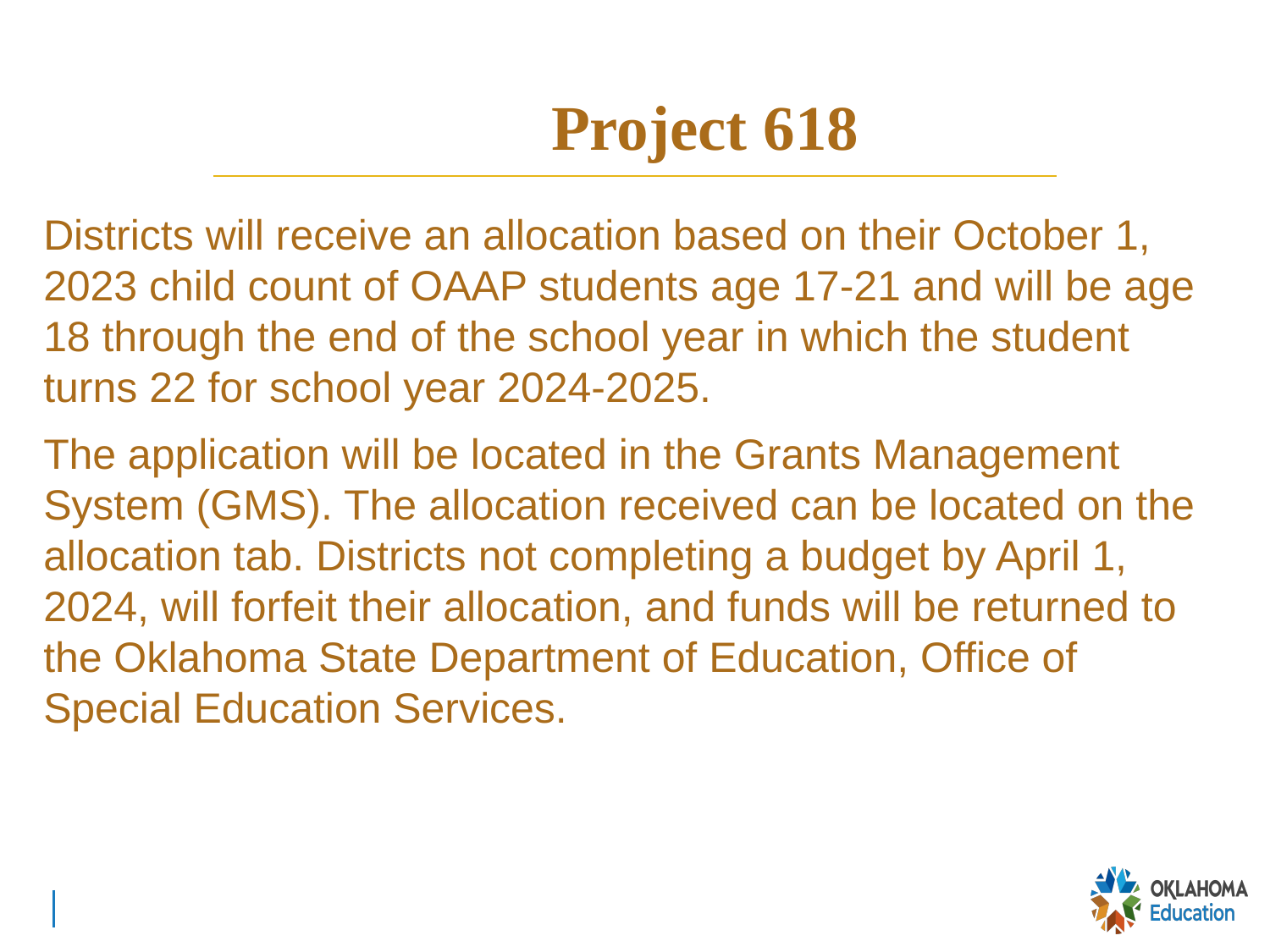

# Project 618
Districts will receive an allocation based on their October 1, 2023 child count of OAAP students age 17-21 and will be age 18 through the end of the school year in which the student turns 22 for school year 2024-2025.
The application will be located in the Grants Management System (GMS). The allocation received can be located on the allocation tab. Districts not completing a budget by April 1, 2024, will forfeit their allocation, and funds will be returned to the Oklahoma State Department of Education, Office of Special Education Services.